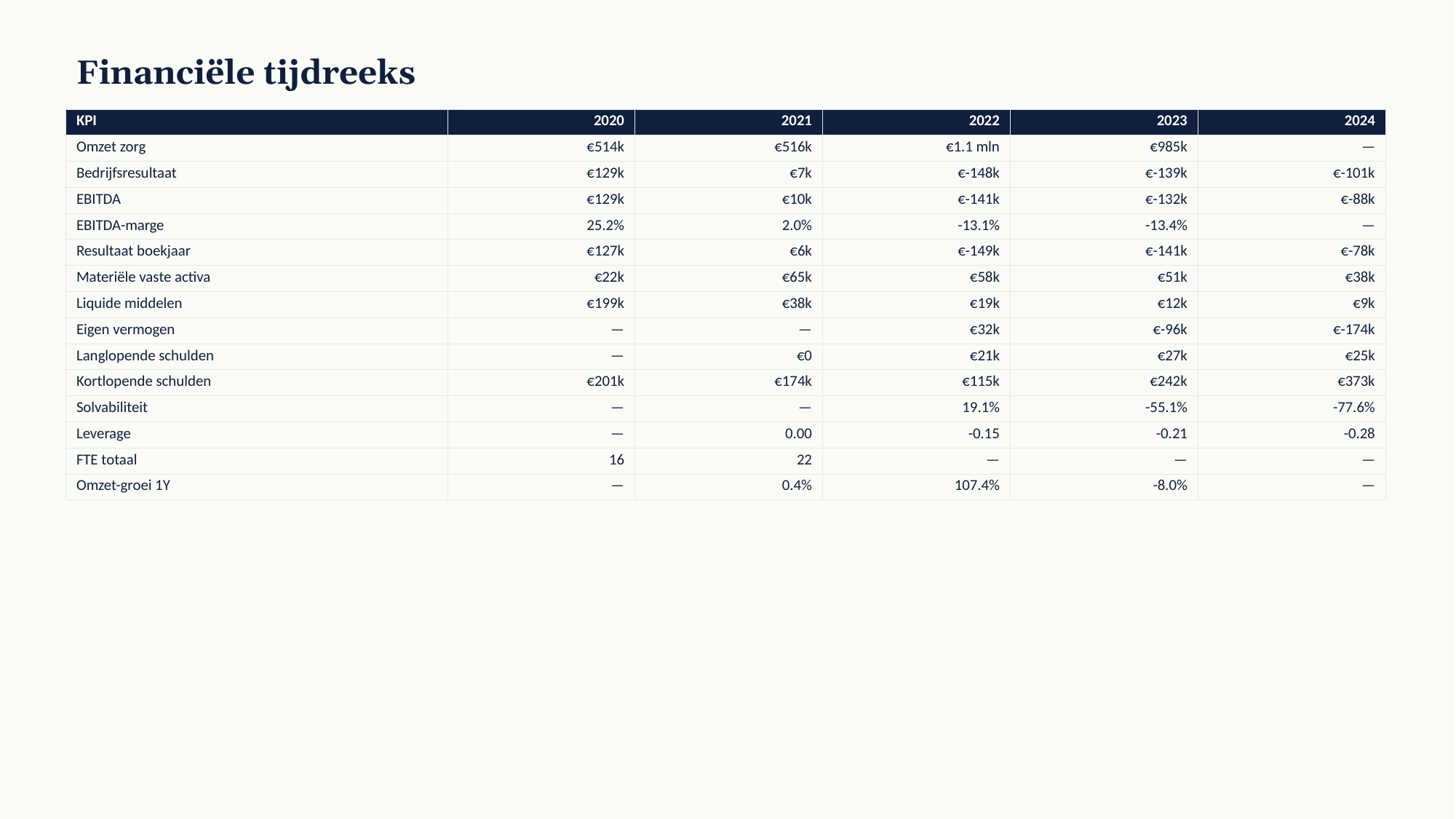

Financiële tijdreeks
| KPI | 2020 | 2021 | 2022 | 2023 | 2024 |
| --- | --- | --- | --- | --- | --- |
| Omzet zorg | €514k | €516k | €1.1 mln | €985k | — |
| Bedrijfsresultaat | €129k | €7k | €-148k | €-139k | €-101k |
| EBITDA | €129k | €10k | €-141k | €-132k | €-88k |
| EBITDA-marge | 25.2% | 2.0% | -13.1% | -13.4% | — |
| Resultaat boekjaar | €127k | €6k | €-149k | €-141k | €-78k |
| Materiële vaste activa | €22k | €65k | €58k | €51k | €38k |
| Liquide middelen | €199k | €38k | €19k | €12k | €9k |
| Eigen vermogen | — | — | €32k | €-96k | €-174k |
| Langlopende schulden | — | €0 | €21k | €27k | €25k |
| Kortlopende schulden | €201k | €174k | €115k | €242k | €373k |
| Solvabiliteit | — | — | 19.1% | -55.1% | -77.6% |
| Leverage | — | 0.00 | -0.15 | -0.21 | -0.28 |
| FTE totaal | 16 | 22 | — | — | — |
| Omzet-groei 1Y | — | 0.4% | 107.4% | -8.0% | — |